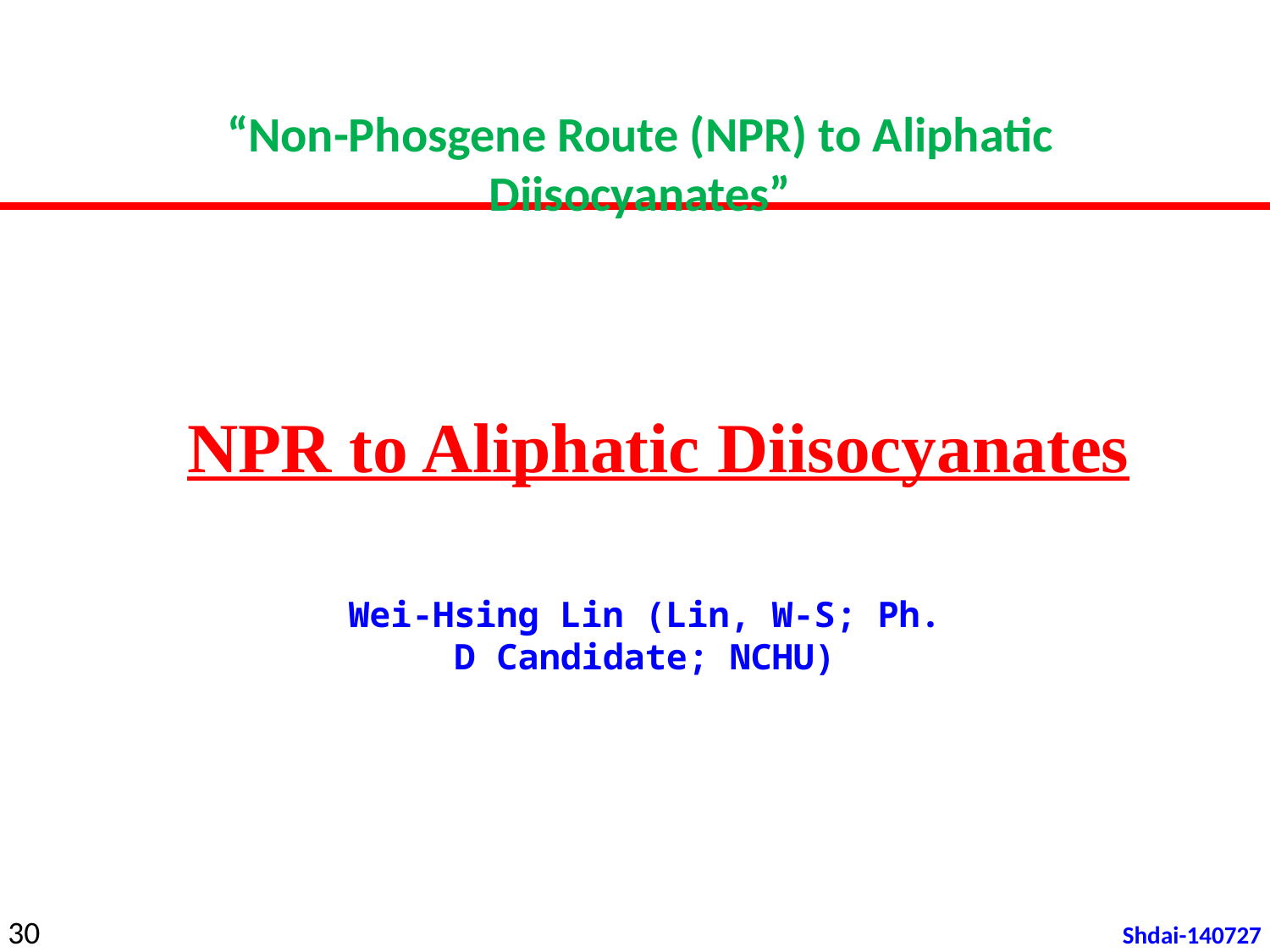

“Non-Phosgene Route (NPR) to Aliphatic Diisocyanates”
NPR to Aliphatic Diisocyanates
Wei-Hsing Lin (Lin, W-S; Ph. D Candidate; NCHU)
30
Shdai-140727